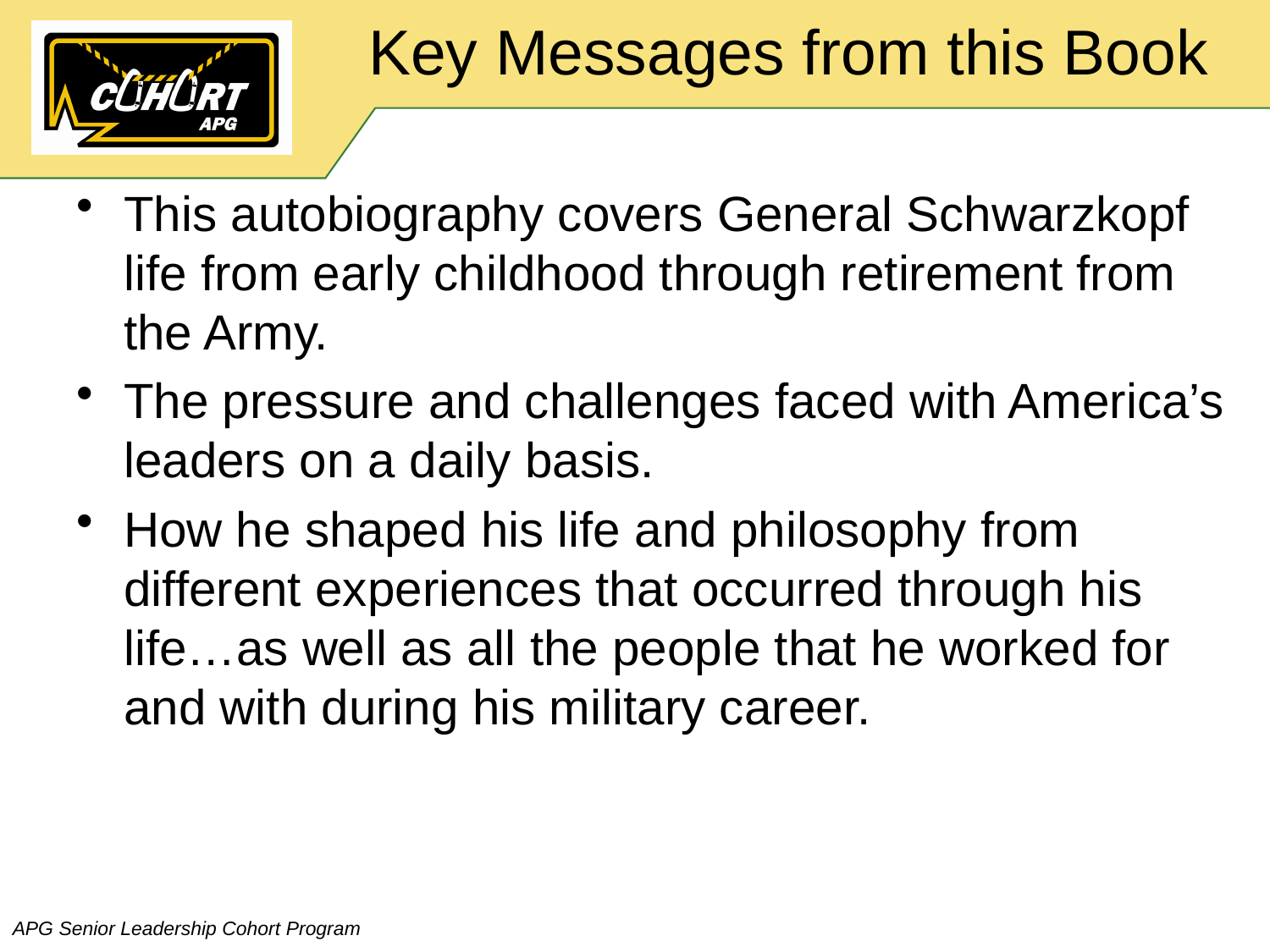

# Key Messages from this Book
This autobiography covers General Schwarzkopf  life from early childhood through retirement from the Army.
The pressure and challenges faced with America’s leaders on a daily basis.
How he shaped his life and philosophy from different experiences that occurred through his life…as well as all the people that he worked for and with during his military career.